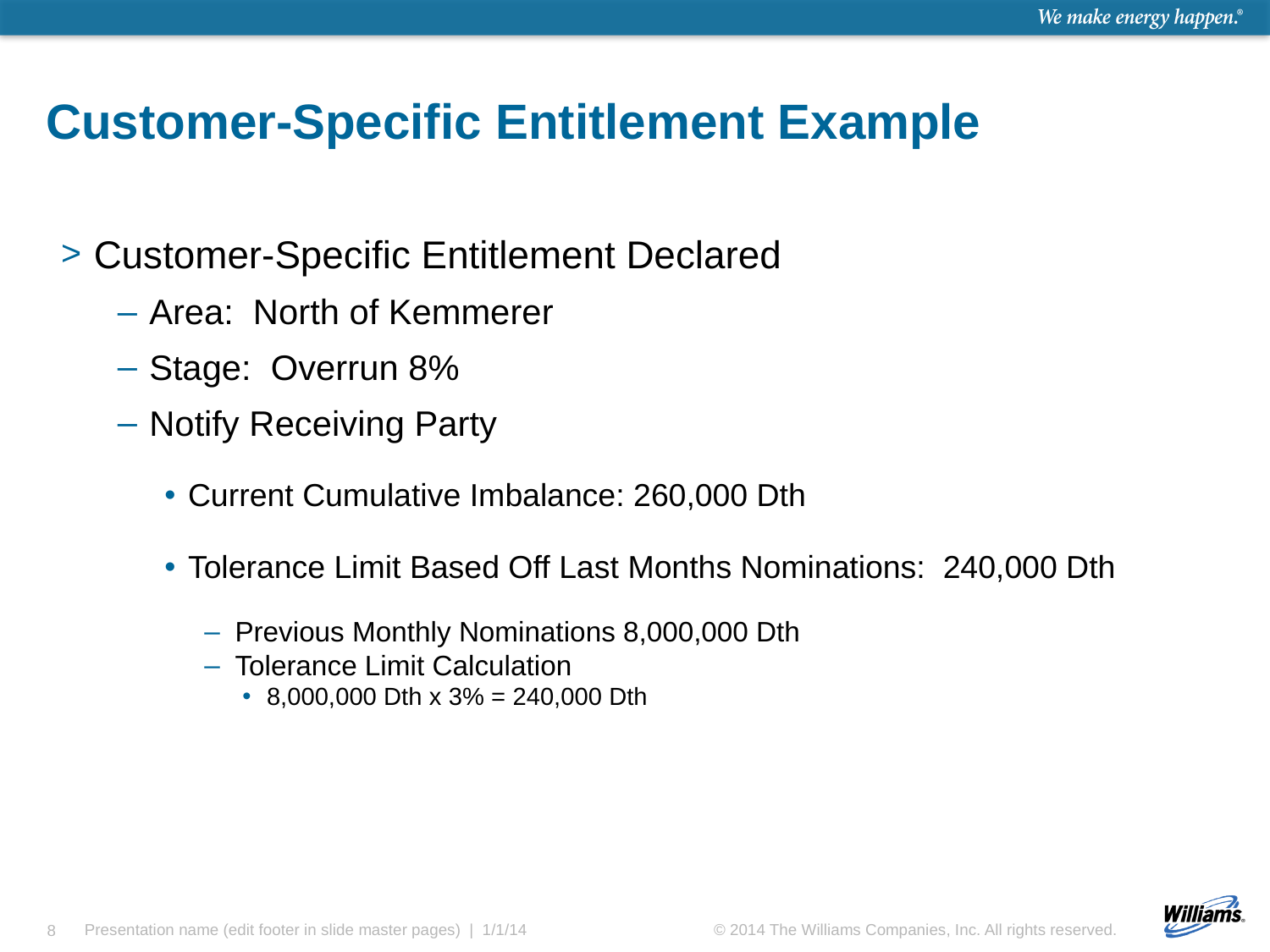

# Customer-Specific Entitlement Example
Customer-Specific Entitlement Declared
Area:  North of Kemmerer
Stage:  Overrun 8%
Notify Receiving Party

Current Cumulative Imbalance: 260,000 Dth

Tolerance Limit Based Off Last Months Nominations:  240,000 Dth

Previous Monthly Nominations 8,000,000 Dth
Tolerance Limit Calculation
8,000,000 Dth x 3% = 240,000 Dth